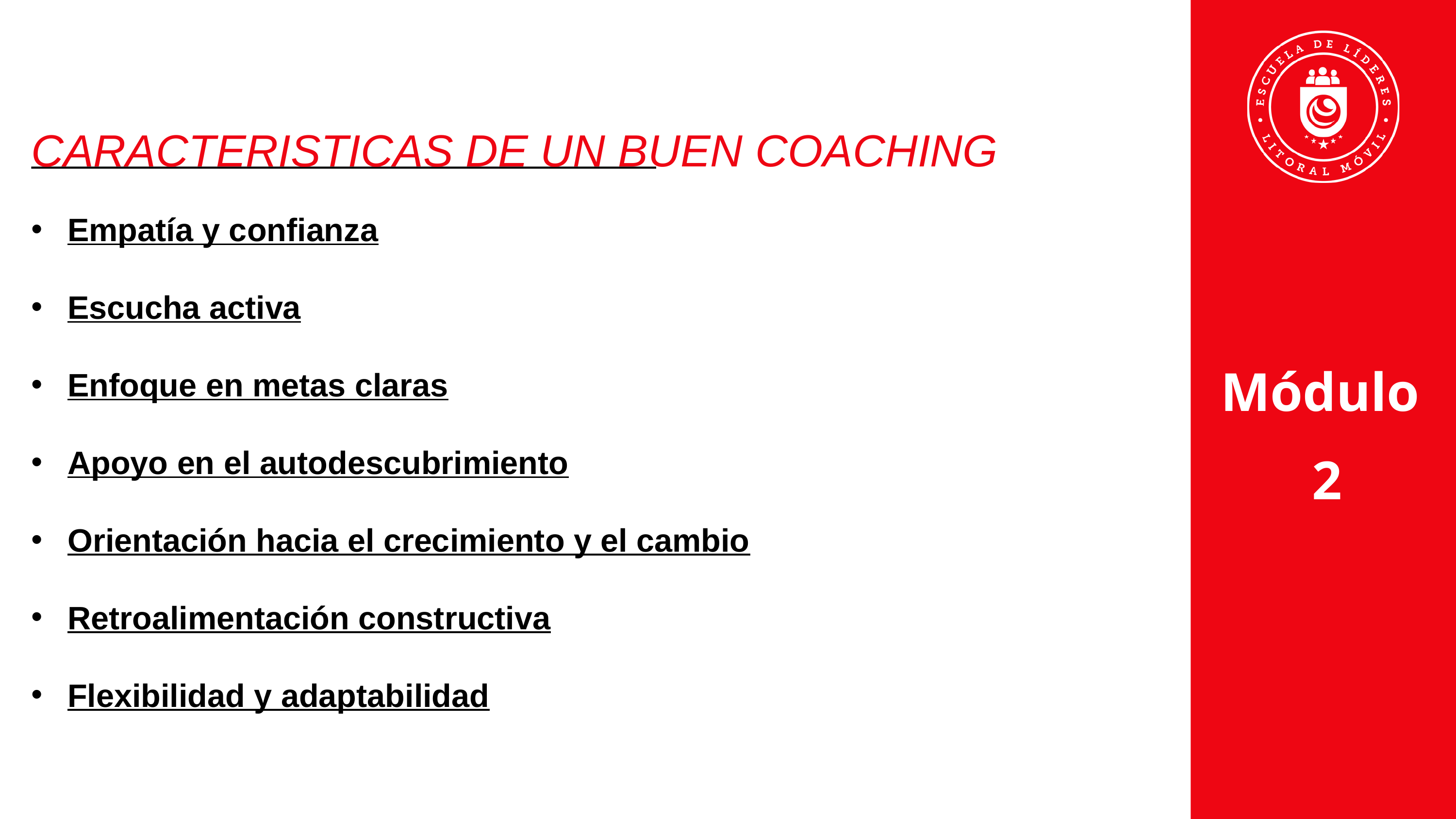

CARACTERISTICAS DE UN BUEN COACHING

Empatía y confianza

Escucha activa

Enfoque en metas claras

Apoyo en el autodescubrimiento

Orientación hacia el crecimiento y el cambio

Retroalimentación constructiva

Flexibilidad y adaptabilidad
Módulo
2